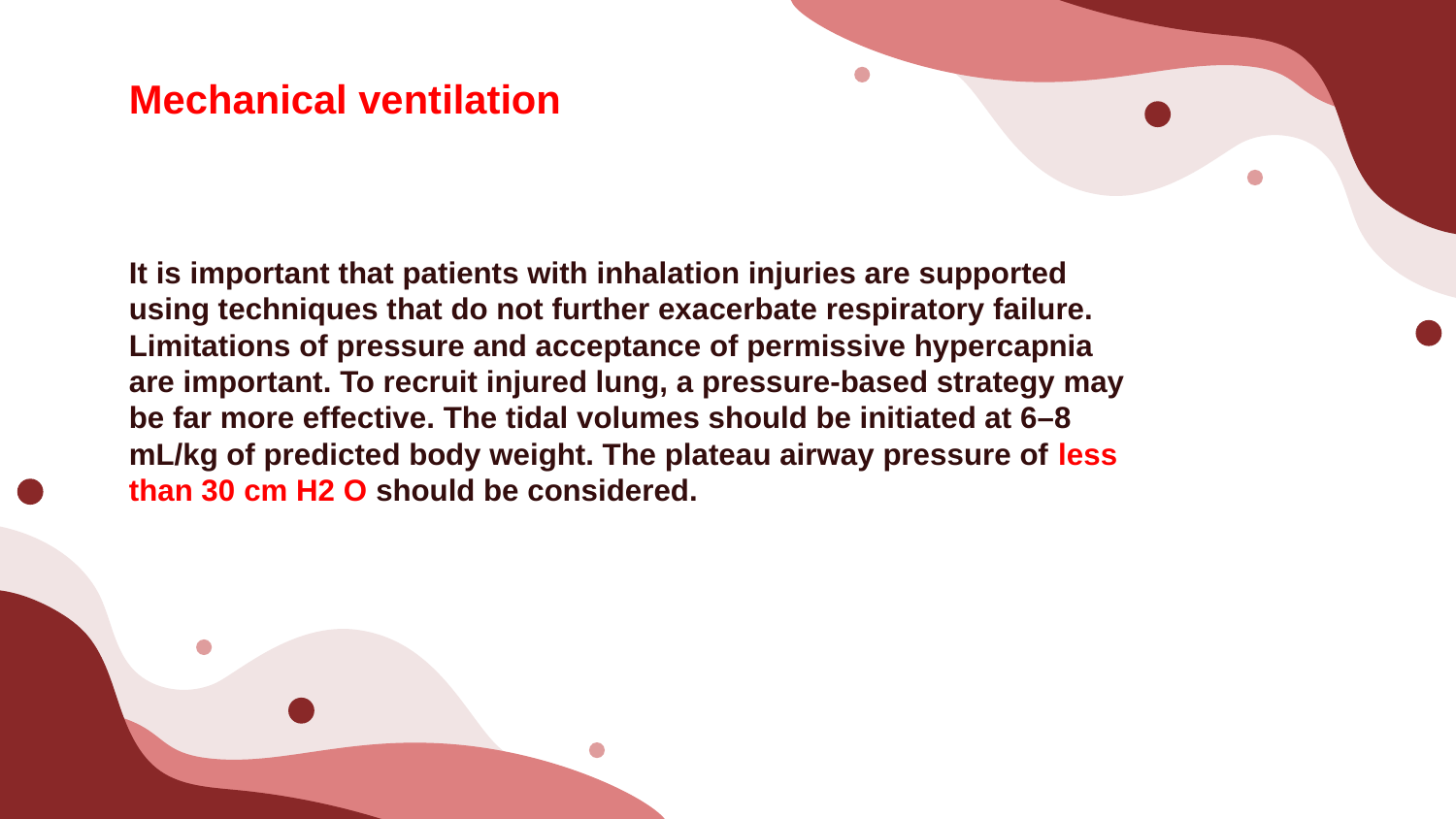

Mechanical ventilation
# It is important that patients with inhalation injuries are supported using techniques that do not further exacerbate respiratory failure. Limitations of pressure and acceptance of permissive hypercapnia are important. To recruit injured lung, a pressure-based strategy may be far more effective. The tidal volumes should be initiated at 6–8 mL/kg of predicted body weight. The plateau airway pressure of less than 30 cm H2 O should be considered.